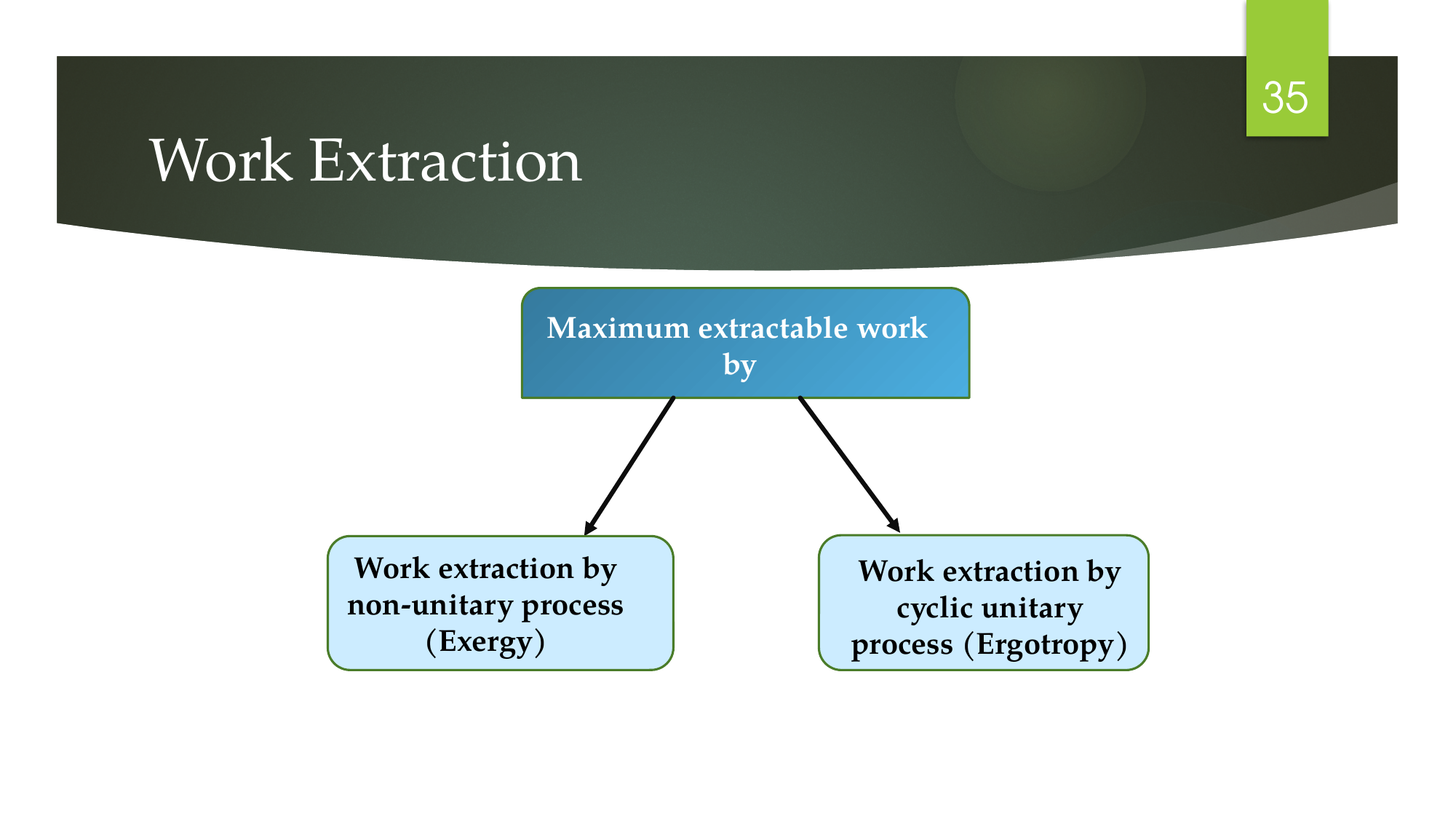

35
# Work Extraction

Work extraction by non-unitary process (Exergy)
Work extraction by cyclic unitary process (Ergotropy)
Maximum extractable work
                       by